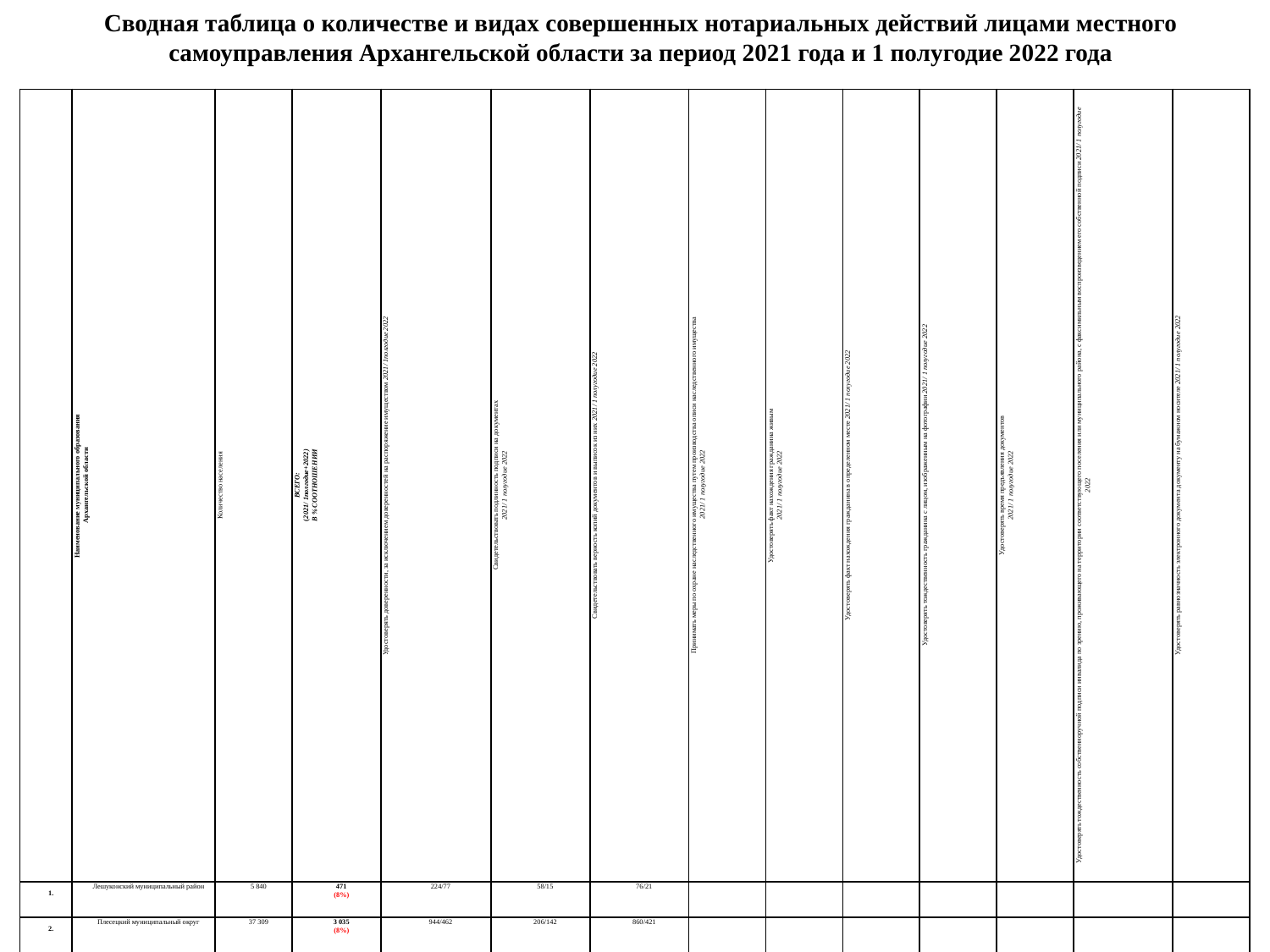

# Сводная таблица о количестве и видах совершенных нотариальных действий лицами местного самоуправления Архангельской области за период 2021 года и 1 полугодие 2022 года
|  | Наименование муниципального образования Архангельской области | Количество населения | ВСЕГО: (2021/ 1полгодие+2022) В % СООТНОШЕНИИ | Удостоверять доверенности, за исключением доверенностей на распоряжение имуществом 2021/ 1полгодие 2022 | Свидетельствовать подлинность подписи на документах 2021/ 1 полугодие 2022 | Свидетельствовать верность копий документов и выписок из них 2021/ 1 полугодие 2022 | Принимать меры по охране наследственного имущества путем производства описи наследственного имущества 2021/ 1 полугодие 2022 | Удостоверять факт нахождения гражданина живым 2021/ 1 полугодие 2022 | Удостоверять факт нахождения гражданина в определенном месте 2021/ 1 полугодие 2022 | Удостоверять тождественность гражданина с лицом, изображенным на фотографии 2021/ 1 полугодие 2022 | Удостоверять время предъявления документов 2021/ 1 полугодие 2022 | Удостоверять тождественность собственноручной подписи инвалида по зрению, проживающего на территории соответствующего поселения или муниципального района, с факсимильным воспроизведением его собственной подписи 2021/ 1 полугодие 2022 | Удостоверять равнозначность электронного документа документу на бумажном носителе 2021/ 1 полугодие 2022 |
| --- | --- | --- | --- | --- | --- | --- | --- | --- | --- | --- | --- | --- | --- |
| 1. | Лешуконский муниципальный район | 5 840 | 471 (8%) | 224/77 | 58/15 | 76/21 |  |  |  |  |  |  |  |
| 2. | Плесецкий муниципальный округ | 37 309 | 3 035 (8%) | 944/462 | 206/142 | 860/421 |  |  |  |  |  |  |  |
| 3. | Холмогорский муниципальный район | 18 511 | 1 654 (9%) | 347/266 | 332/145 | 355/201 | 6/2 |  |  |  |  |  |  |
| 4. | Пинежский муниципальный район | 20 496 | 3 256 (16%) | 333/169 | 340/182 | 959/440 | 35/10 | 75/66 | 85/76 | 75/66 | 198/147 |  |  |
| 5. | Устьянский муниципальный район | 25 360 | 2 124 (8%) | 858/484 | 216/103 | 259/204 |  |  |  |  |  |  |  |
| 6. | Красноборский муниципальный район | 11 138 | 863 (8%) | 413/225 | 134/59 | 19/13 |  |  |  |  |  |  |  |
| 7. | Шенкурский муниципальный район | 12 052 | 325 (3%) | 200/67 | 10/8 | 28/12 |  |  |  |  |  |  |  |
| 8. | Каргопольский муниципальный округ | 16 498 | 363 (2%) | 177/75 | 52/10 | 27/22 |  |  |  |  |  |  |  |
| 9. | Вельский муниципальный район | 47 741 | 2 198 (5%) | 802/434 | 469/162 | 244/86 |  |  |  |  |  | 1/0 |  |
| 10. | Виноградовский муниципальный округ | 13 289 | 510 (4%) | 177/69 | 92/61 | 57/54 |  |  |  |  |  |  |  |
| 11. | Приморский муниципальный район | 24 278 | 1 247 (5%) | 509/216 | 183/108 | 166/63 | 0/1 |  |  |  |  |  | 1/0 |
| 12. | Вилегодский муниципальный округ | 8 961 | 146 (2%) | 63/17 | 7/8 | 16/24 |  |  |  |  |  |  |  |
|  | ИТОГО: |  |  | 5047/2561 | 2099/1003 | 3066/1561 | 41/13 | 75/66 | 85/76 | 75/66 | 198/147 | 1/0 | 1/0 |
|  | ВСЕГО: |  | 16 192 | 7 608 | 3 102 | 4 627 | 54 | 141 | 161 | 141 | 345 | 1 | 1 |
|  | % |  |  | 47% | 19% | 29% | 0, 3% | 0, 8% | 0, 9% | 0, 8% | 2% | 0 | 0 |